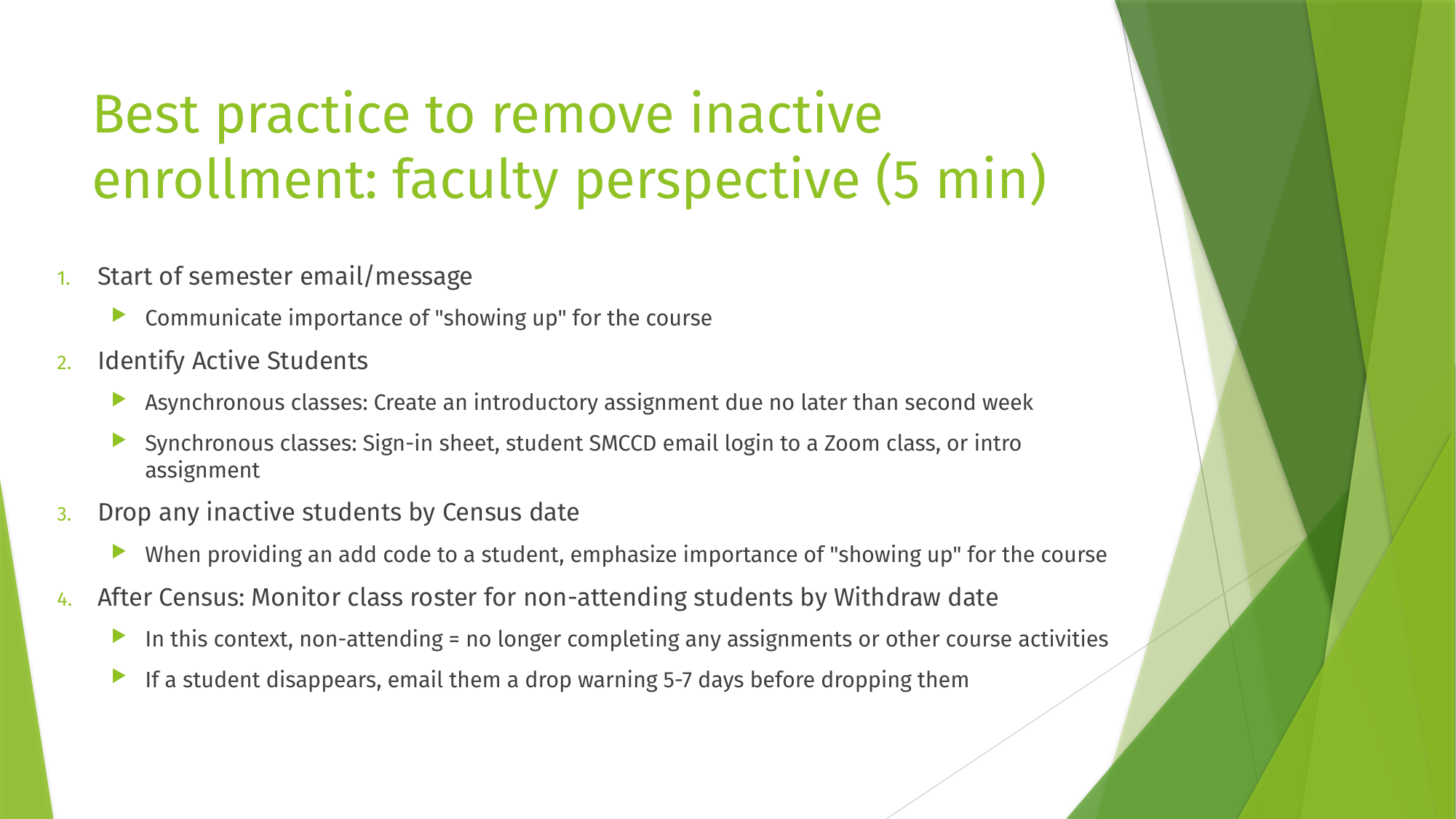

# Best practice to remove inactive enrollment: faculty perspective (5 min)

Start of semester email/message
Communicate importance of "showing up" for the course
Identify Active Students
Asynchronous classes: Create an introductory assignment due no later than second week
Synchronous classes: Sign-in sheet, student SMCCD email login to a Zoom class, or intro assignment
Drop any inactive students by Census date
When providing an add code to a student, emphasize importance of "showing up" for the course
After Census: Monitor class roster for non-attending students by Withdraw date
In this context, non-attending = no longer completing any assignments or other course activities
If a student disappears, email them a drop warning 5-7 days before dropping them